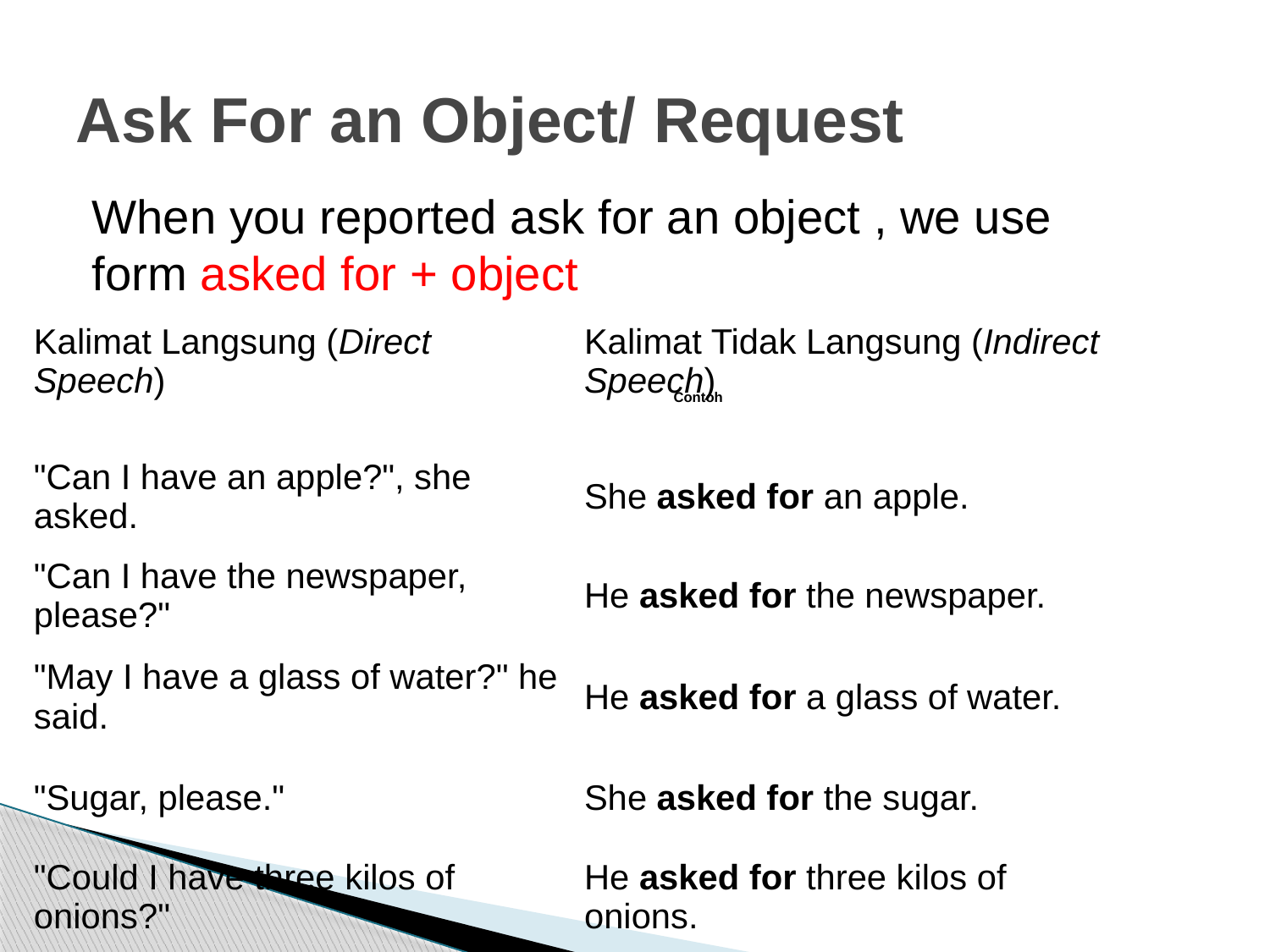

# Ask For an Object/ Request
When you reported ask for an object , we use form asked for + object

| Kalimat Langsung (Direct Speech) | Kalimat Tidak Langsung (Indirect Speech) |
| --- | --- |
| "Can I have an apple?", she asked. | She asked for an apple. |
| "Can I have the newspaper, please?" | He asked for the newspaper. |
| "May I have a glass of water?" he said. | He asked for a glass of water. |
| "Sugar, please." | She asked for the sugar. |
| "Could I have three kilos of onions?" | He asked for three kilos of onions. |
Contoh